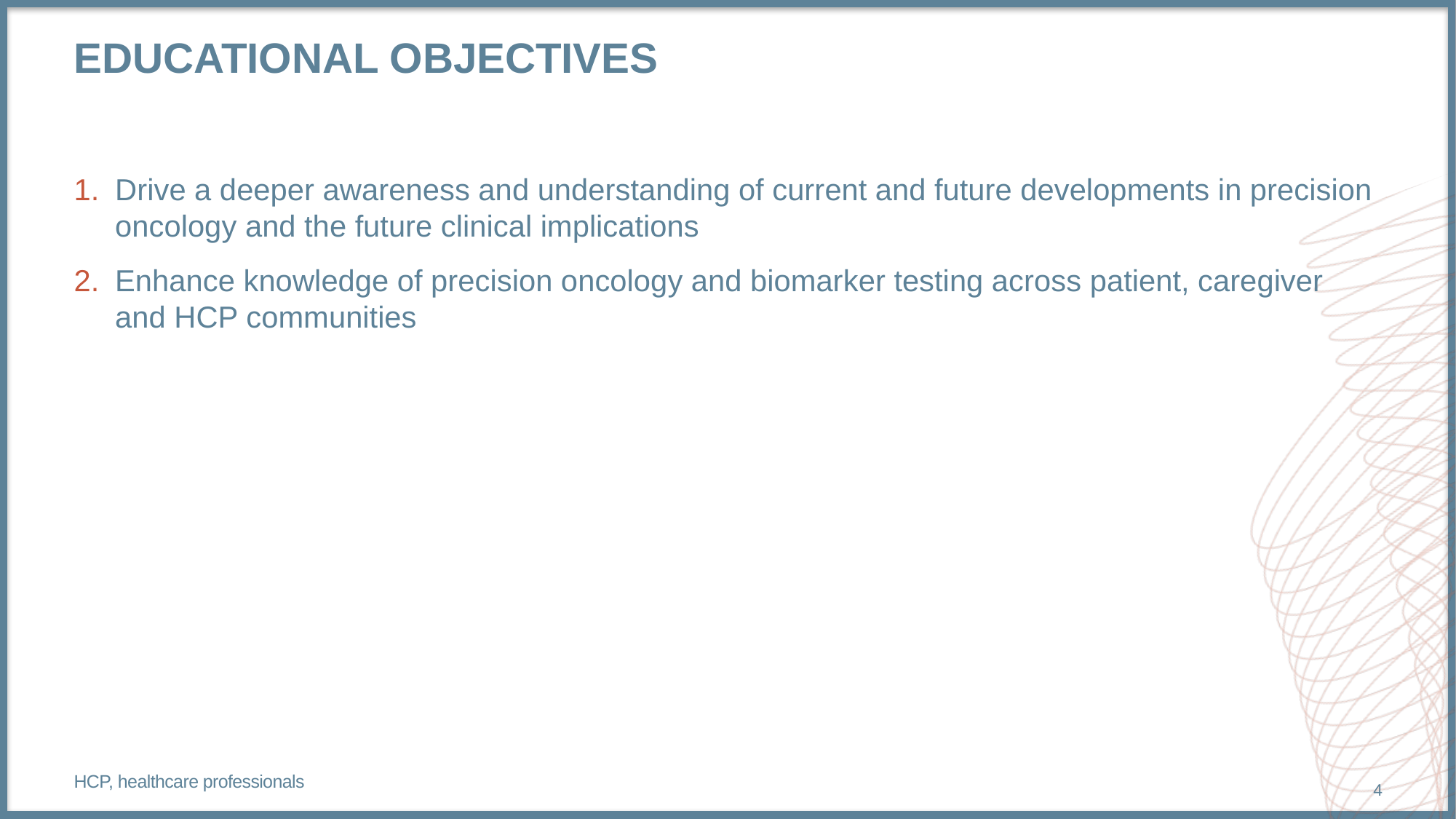

# Educational objectives
Drive a deeper awareness and understanding of current and future developments in precision oncology and the future clinical implications
Enhance knowledge of precision oncology and biomarker testing across patient, caregiver and HCP communities

HCP, healthcare professionals
4